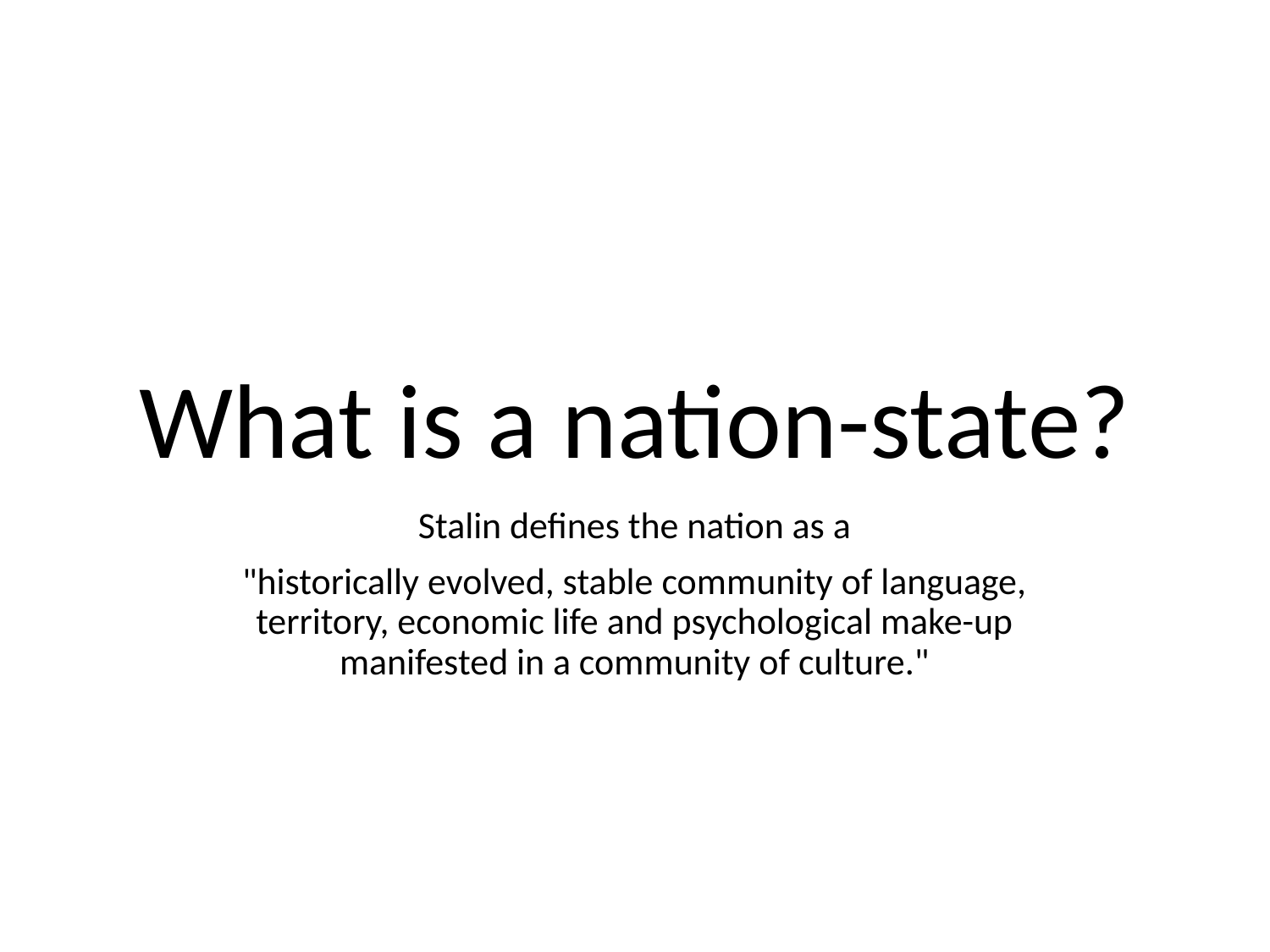

# What is a nation-state?
 Stalin defines the nation as a
"historically evolved, stable community of language, territory, economic life and psychological make-up manifested in a community of culture."